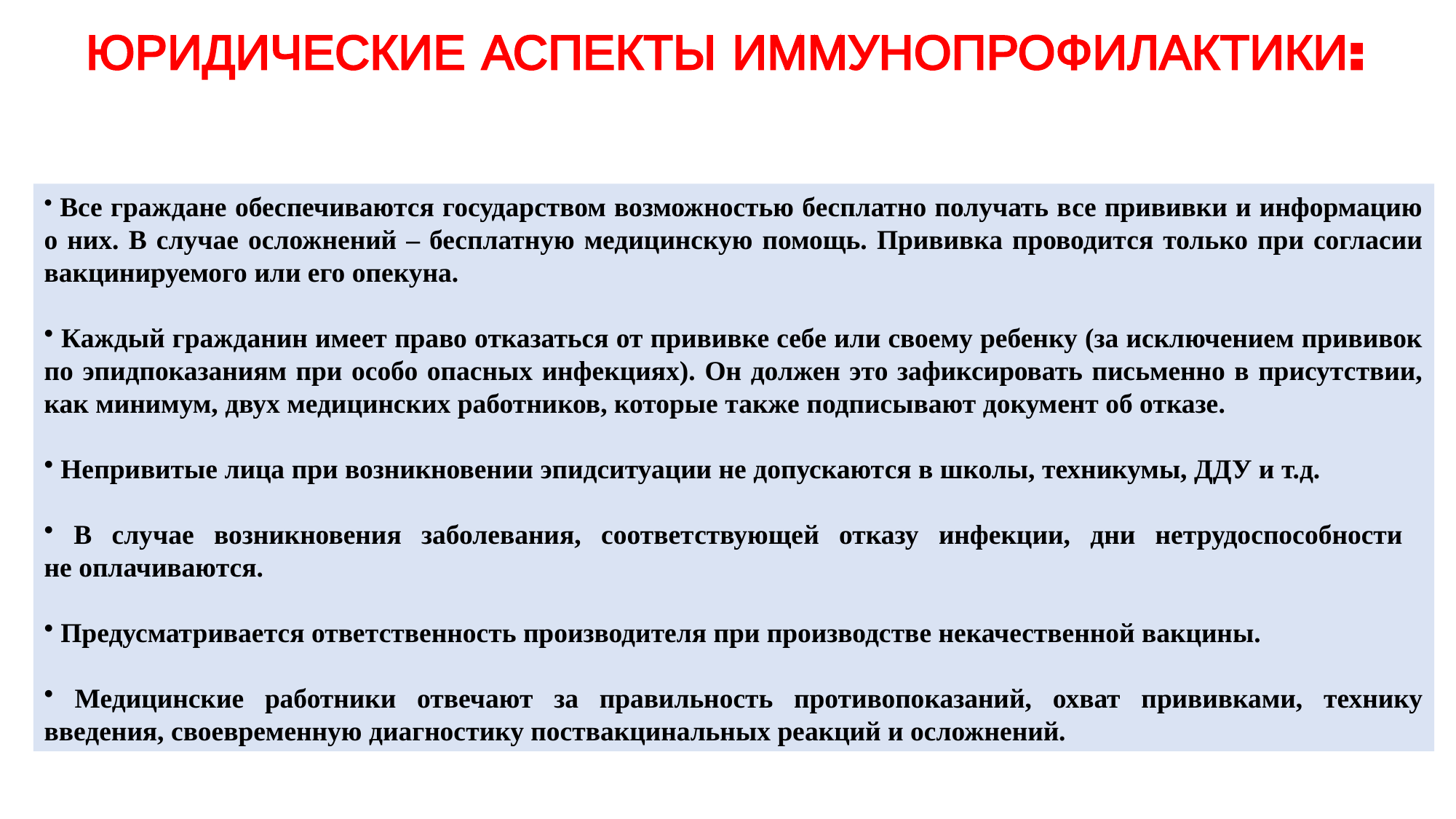

ЮРИДИЧЕСКИЕ АСПЕКТЫ ИММУНОПРОФИЛАКТИКИ:
 Все граждане обеспечиваются государством возможностью бесплатно получать все прививки и информацию о них. В случае осложнений – бесплатную медицинскую помощь. Прививка проводится только при согласии вакцинируемого или его опекуна.

 Каждый гражданин имеет право отказаться от прививке себе или своему ребенку (за исключением прививок по эпидпоказаниям при особо опасных инфекциях). Он должен это зафиксировать письменно в присутствии, как минимум, двух медицинских работников, которые также подписывают документ об отказе.

 Непривитые лица при возникновении эпидситуации не допускаются в школы, техникумы, ДДУ и т.д.

 В случае возникновения заболевания, соответствующей отказу инфекции, дни нетрудоспособности
не оплачиваются.

 Предусматривается ответственность производителя при производстве некачественной вакцины.

 Медицинские работники отвечают за правильность противопоказаний, охват прививками, технику введения, своевременную диагностику поствакцинальных реакций и осложнений.